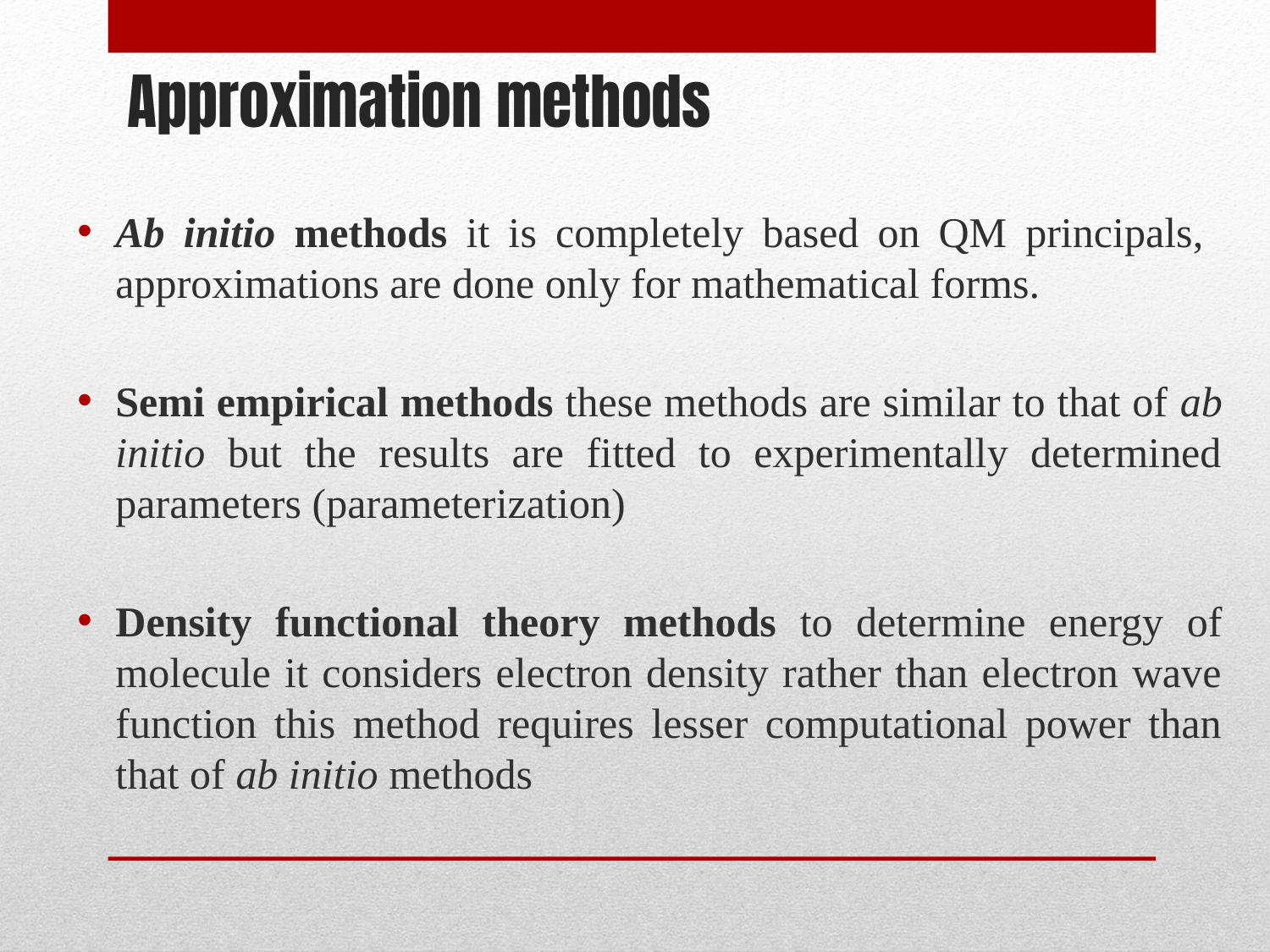

# Approximation methods
Ab initio methods it is completely based on QM principals,  approximations are done only for mathematical forms.

Semi empirical methods these methods are similar to that of ab initio but the results are fitted to experimentally determined parameters (parameterization)

Density functional theory methods to determine energy of molecule it considers electron density rather than electron wave function this method requires lesser computational power than that of ab initio methods